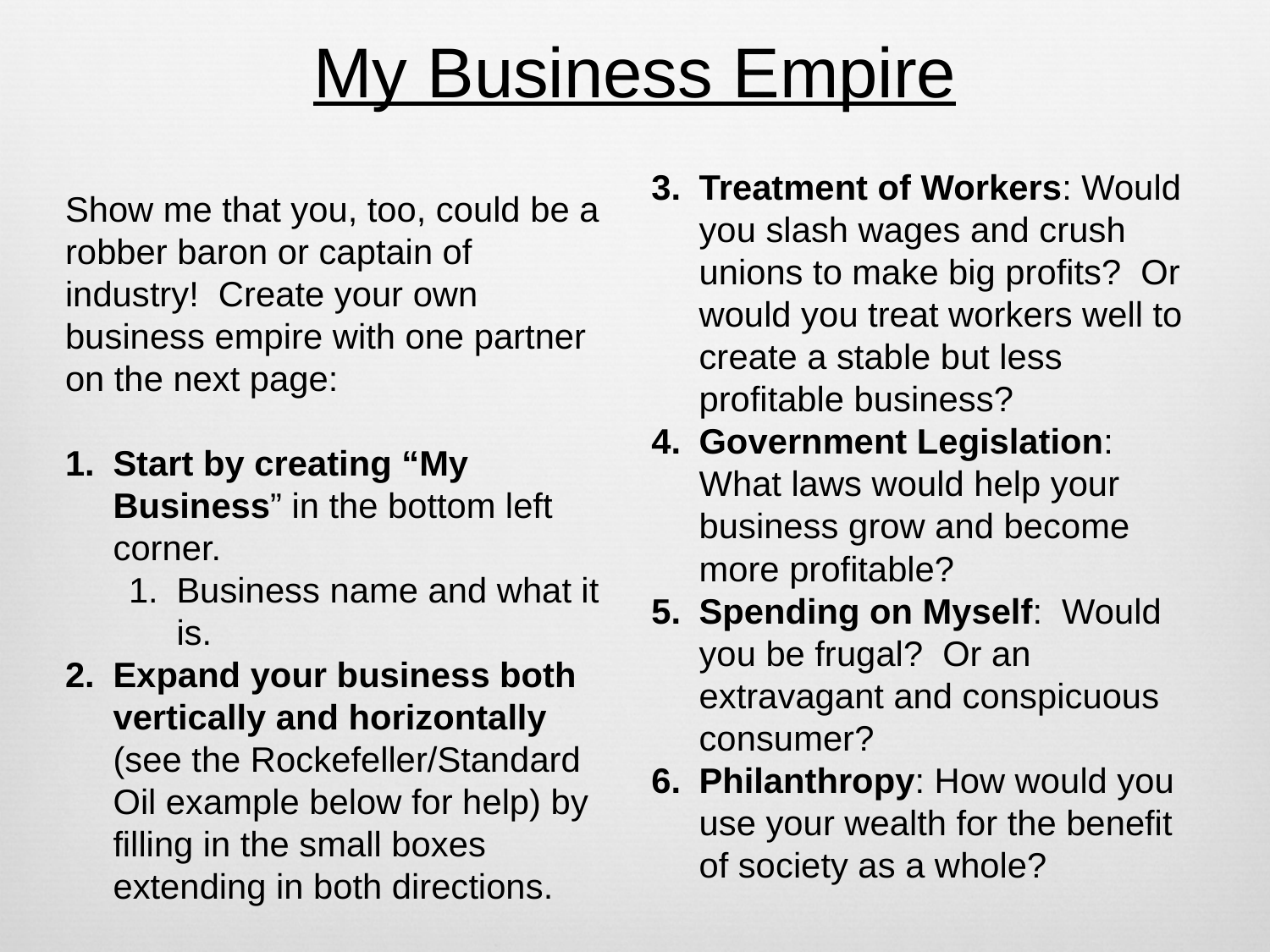

My Business Empire
3. 	Treatment of Workers: Would you slash wages and crush unions to make big profits?  Or would you treat workers well to create a stable but less profitable business?
4.	Government Legislation: What laws would help your business grow and become more profitable?
5.	Spending on Myself:  Would you be frugal?  Or an extravagant and conspicuous consumer?
6.	Philanthropy: How would you use your wealth for the benefit of society as a whole?
Show me that you, too, could be a robber baron or captain of industry!  Create your own business empire with one partner on the next page:

Start by creating “My Business” in the bottom left corner.
Business name and what it is.
Expand your business both vertically and horizontally (see the Rockefeller/Standard Oil example below for help) by filling in the small boxes extending in both directions.